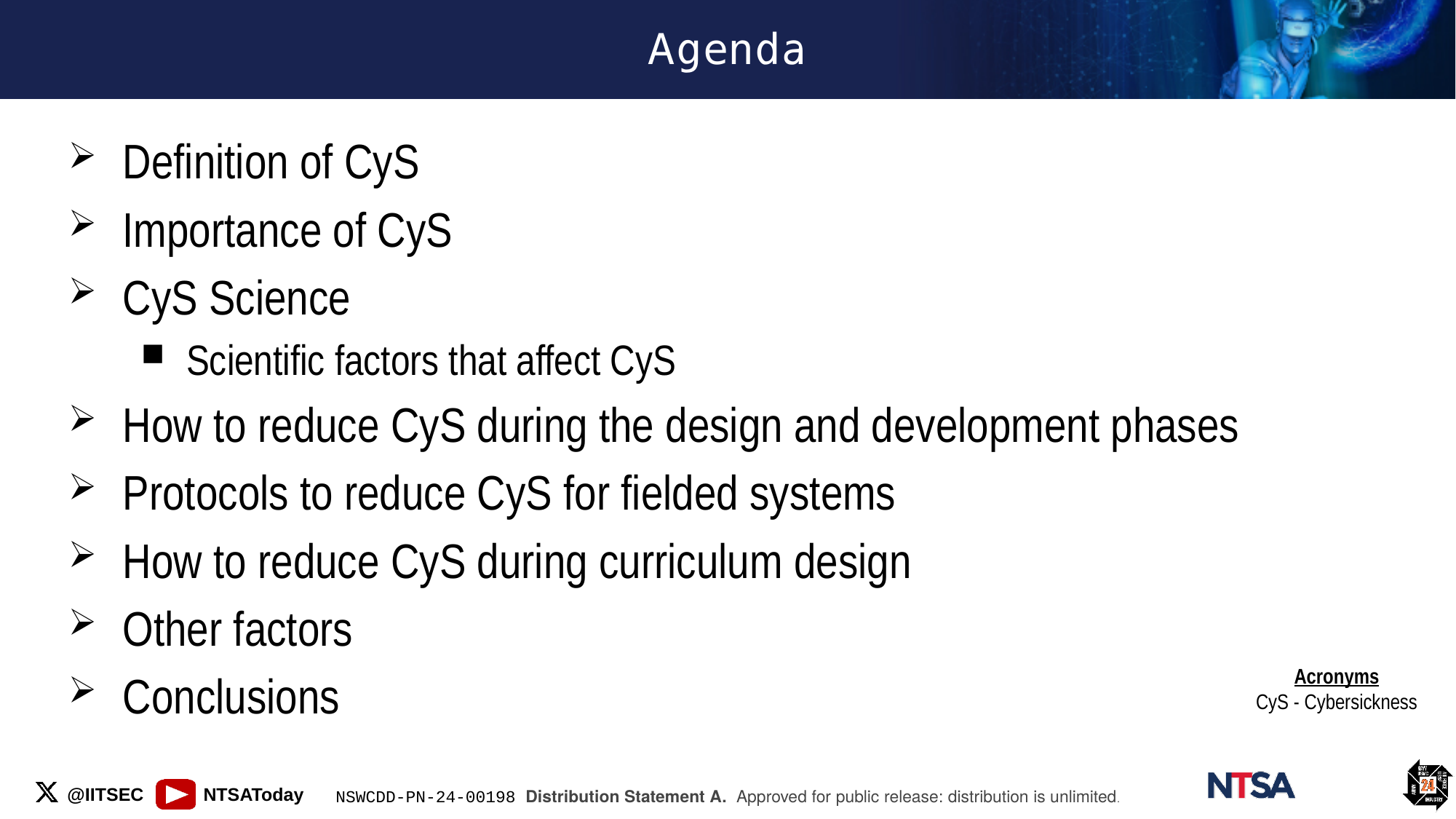

# Agenda
Definition of CyS
Importance of CyS
CyS Science
Scientific factors that affect CyS
How to reduce CyS during the design and development phases
Protocols to reduce CyS for fielded systems
How to reduce CyS during curriculum design
Other factors
Conclusions
Acronyms
CyS - Cybersickness